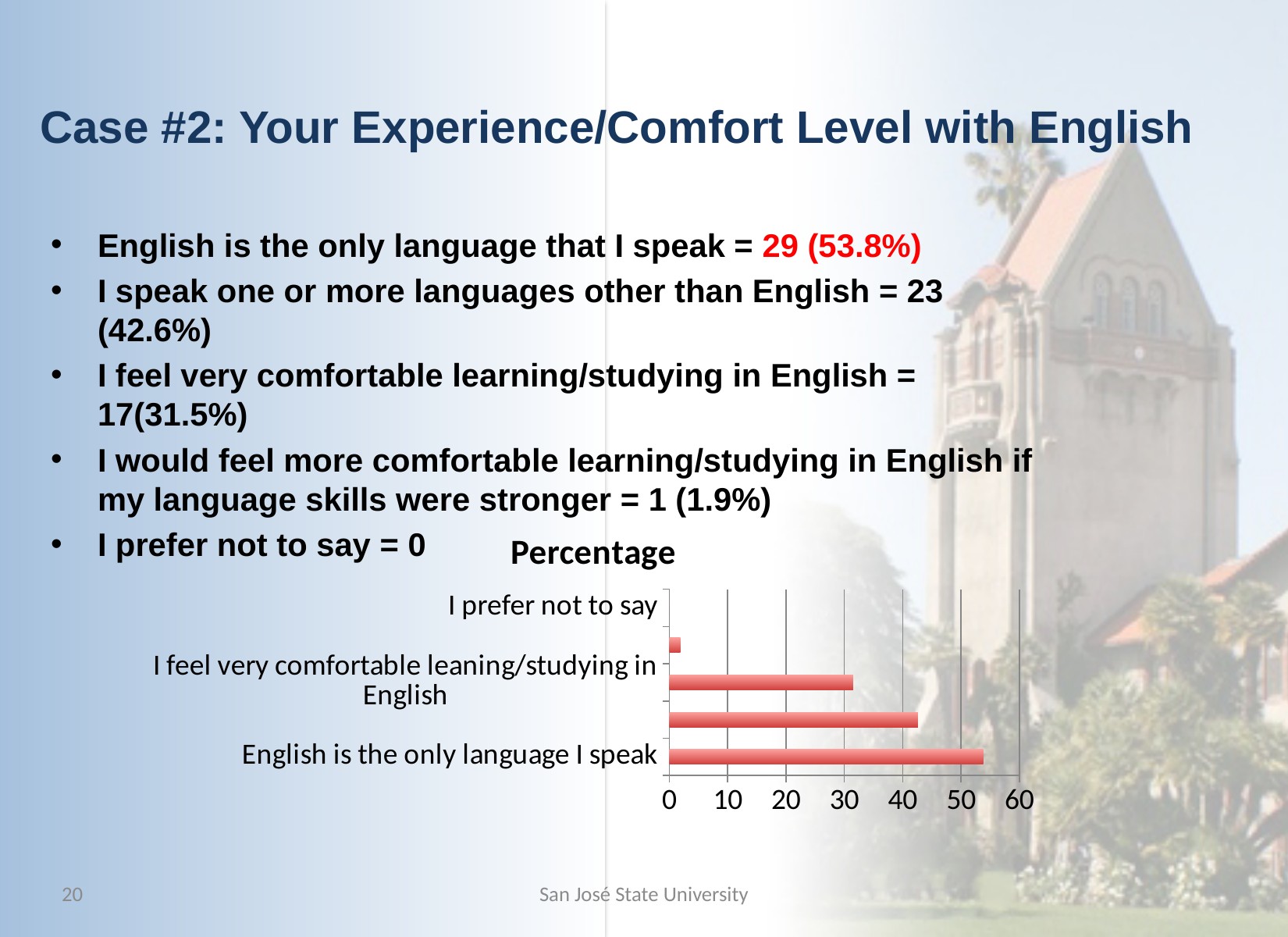

# Case #2: Your Experience/Comfort Level with English
English is the only language that I speak = 29 (53.8%)
I speak one or more languages other than English = 23 (42.6%)
I feel very comfortable learning/studying in English = 17(31.5%)
I would feel more comfortable learning/studying in English if my language skills were stronger = 1 (1.9%)
I prefer not to say = 0

### Chart:

| Category | Percentage |
|---|---|
| English is the only language I speak | 53.8 |
| I speak one of more languages other than English | 42.6 |
| I feel very comfortable leaning/studying in English | 31.5 |
| I would feel more comfortable learning/studying in English if my language skills were stronger | 1.9 |
| I prefer not to say | 0.0 |
20
San José State University